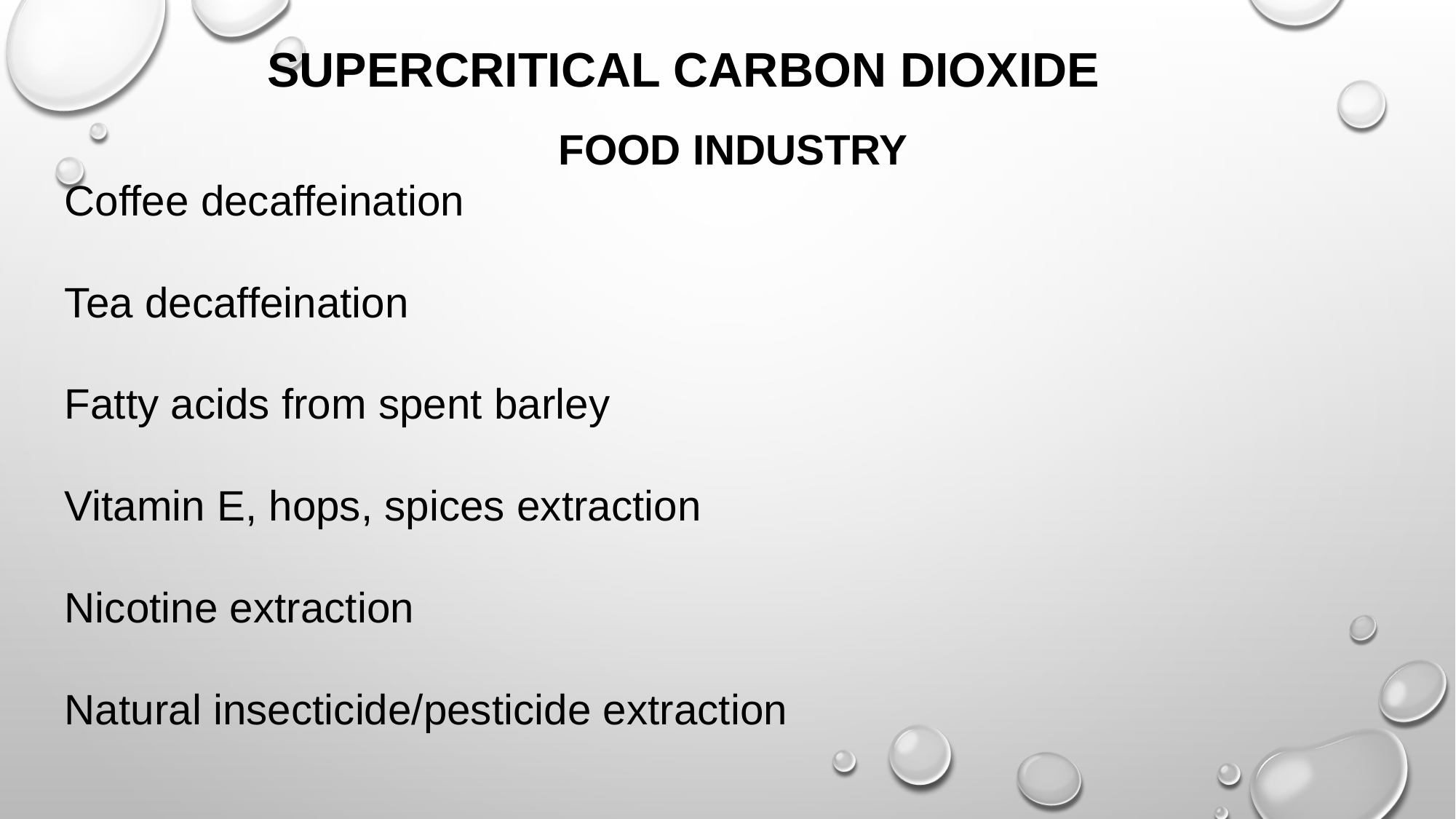

SUPERCRITICAL CARBON DIOXIDE
FOOD INDUSTRY
Coffee decaffeination

Tea decaffeination

Fatty acids from spent barley

Vitamin E, hops, spices extraction

Nicotine extraction

Natural insecticide/pesticide extraction